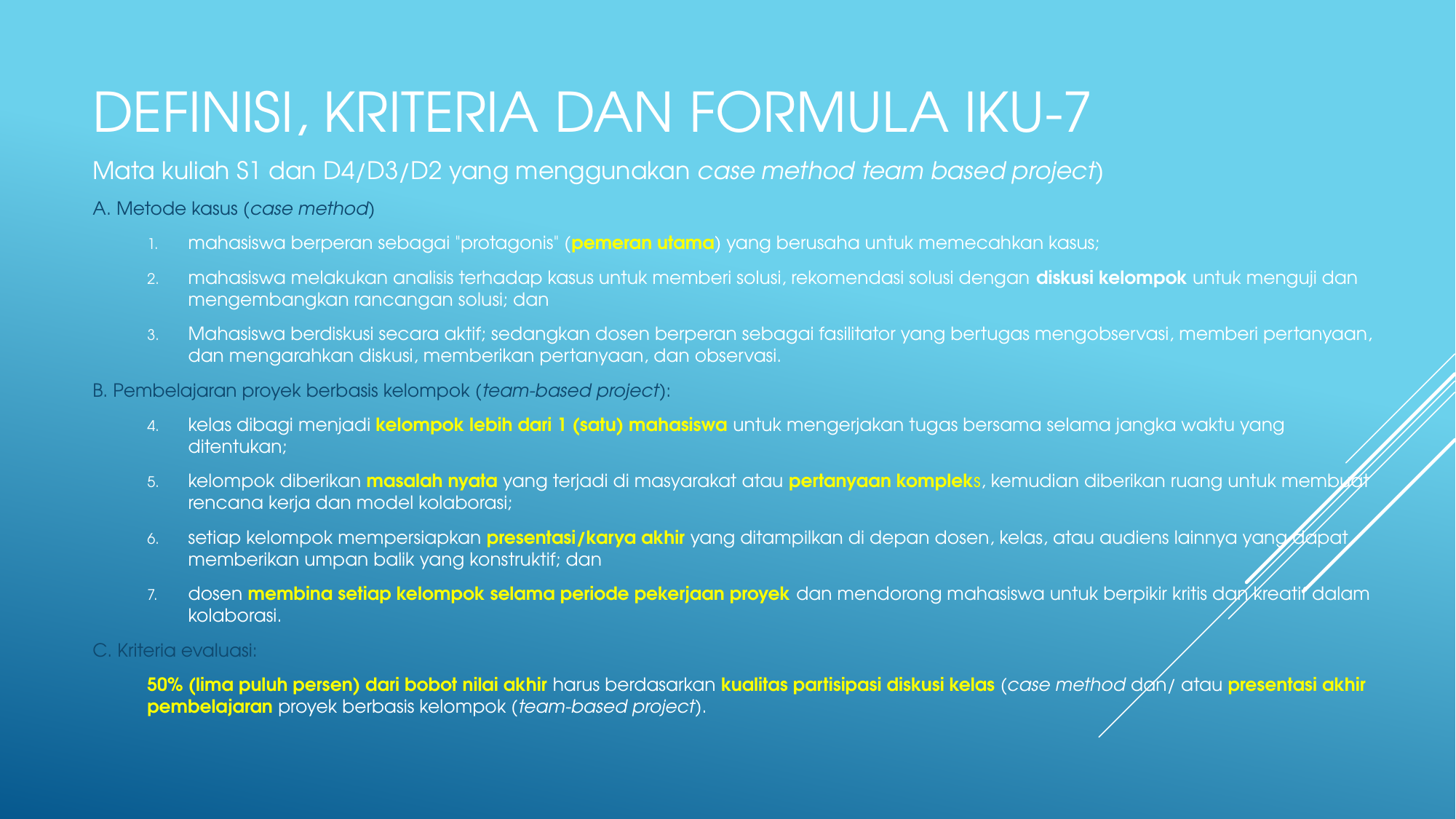

# Definisi, kriteria dan formula iku-7
Mata kuliah S1 dan D4/D3/D2 yang menggunakan case method team based project)
A. Metode kasus (case method)
mahasiswa berperan sebagai "protagonis" (pemeran utama) yang berusaha untuk memecahkan kasus;
mahasiswa melakukan analisis terhadap kasus untuk memberi solusi, rekomendasi solusi dengan diskusi kelompok untuk menguji dan mengembangkan rancangan solusi; dan
Mahasiswa berdiskusi secara aktif; sedangkan dosen berperan sebagai fasilitator yang bertugas mengobservasi, memberi pertanyaan, dan mengarahkan diskusi, memberikan pertanyaan, dan observasi.
B. Pembelajaran proyek berbasis kelompok (team-based project):
kelas dibagi menjadi kelompok lebih dari 1 (satu) mahasiswa untuk mengerjakan tugas bersama selama jangka waktu yang ditentukan;
kelompok diberikan masalah nyata yang terjadi di masyarakat atau pertanyaan kompleks, kemudian diberikan ruang untuk membuat rencana kerja dan model kolaborasi;
setiap kelompok mempersiapkan presentasi/karya akhir yang ditampilkan di depan dosen, kelas, atau audiens lainnya yang dapat memberikan umpan balik yang konstruktif; dan
dosen membina setiap kelompok selama periode pekerjaan proyek dan mendorong mahasiswa untuk berpikir kritis dan kreatif dalam kolaborasi.
C. Kriteria evaluasi:
50% (lima puluh persen) dari bobot nilai akhir harus berdasarkan kualitas partisipasi diskusi kelas (case method dan/ atau presentasi akhir pembelajaran proyek berbasis kelompok (team-based project).